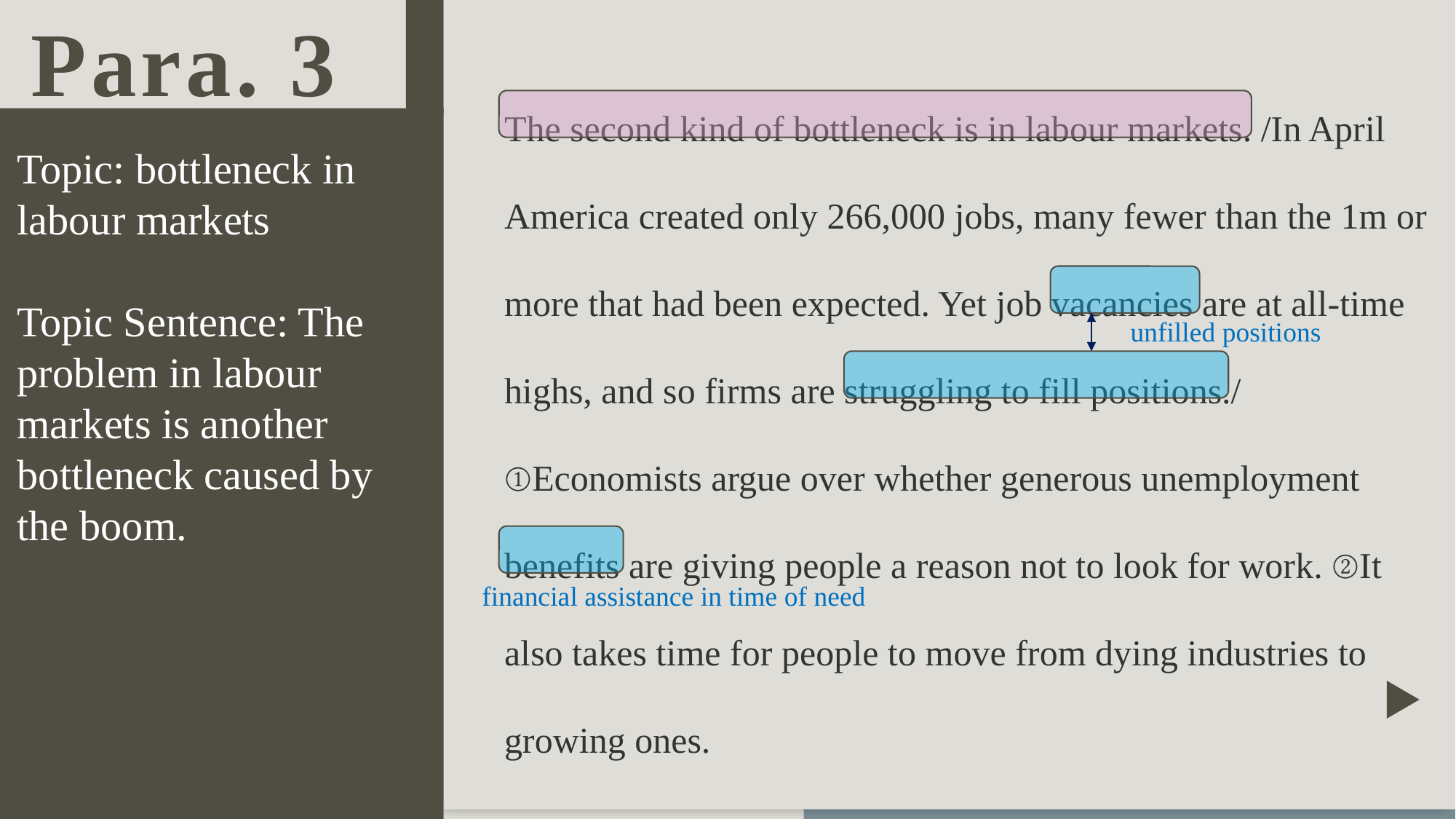

Para. 3

The second kind of bottleneck is in labour markets. /In April
America created only 266,000 jobs, many fewer than the 1m or more that had been expected. Yet job vacancies are at all-time highs, and so firms are struggling to fill positions./
①Economists argue over whether generous unemployment benefits are giving people a reason not to look for work. ②It also takes time for people to move from dying industries to growing ones.

Topic: bottleneck in labour markets

Topic Sentence: The problem in labour markets is another bottleneck caused by the boom.

unfilled positions

financial assistance in time of need